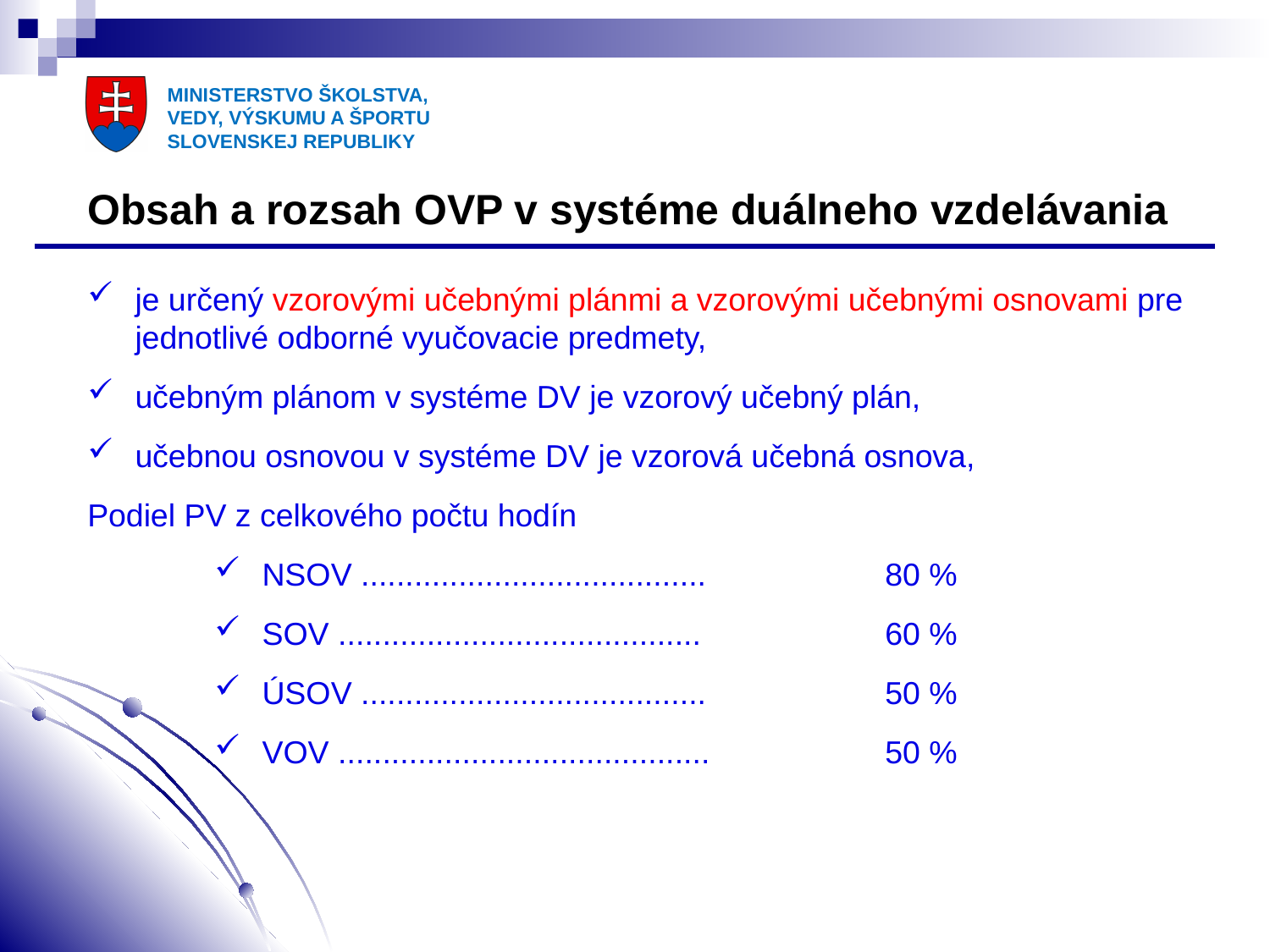

Obsah a rozsah OVP v systéme duálneho vzdelávania

je určený vzorovými učebnými plánmi a vzorovými učebnými osnovami pre jednotlivé odborné vyučovacie predmety,
učebným plánom v systéme DV je vzorový učebný plán,
učebnou osnovou v systéme DV je vzorová učebná osnova,
Podiel PV z celkového počtu hodín
NSOV .......................................	80 %
SOV .........................................	60 %
ÚSOV .......................................	50 %
VOV ..........................................	50 %